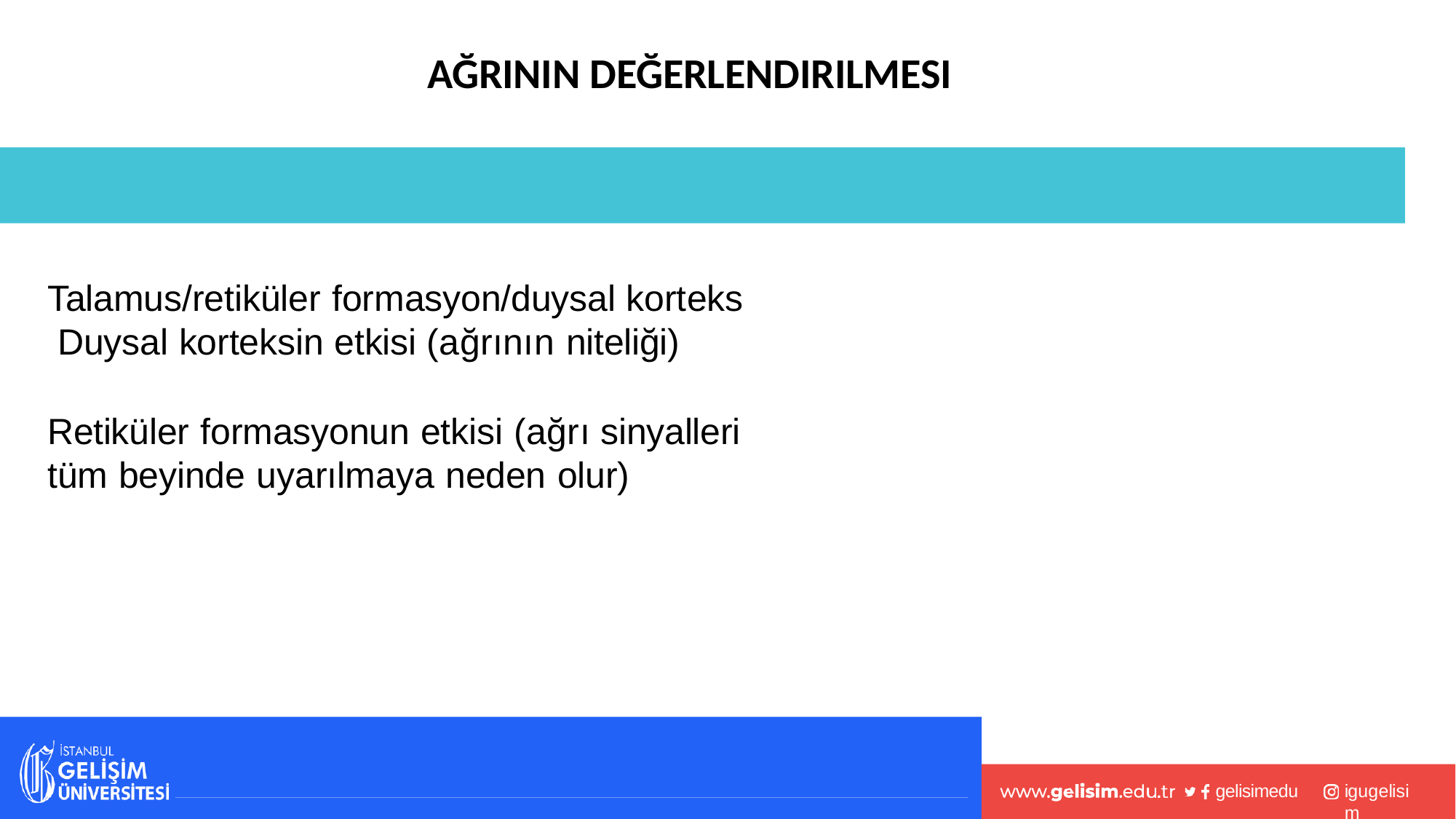

# AĞRININ DEĞERLENDIRILMESI
Talamus/retiküler formasyon/duysal korteks  Duysal korteksin etkisi (ağrının niteliği)

Retiküler formasyonun etkisi (ağrı sinyalleri tüm beyinde uyarılmaya neden olur)
gelisimedu
igugelisim